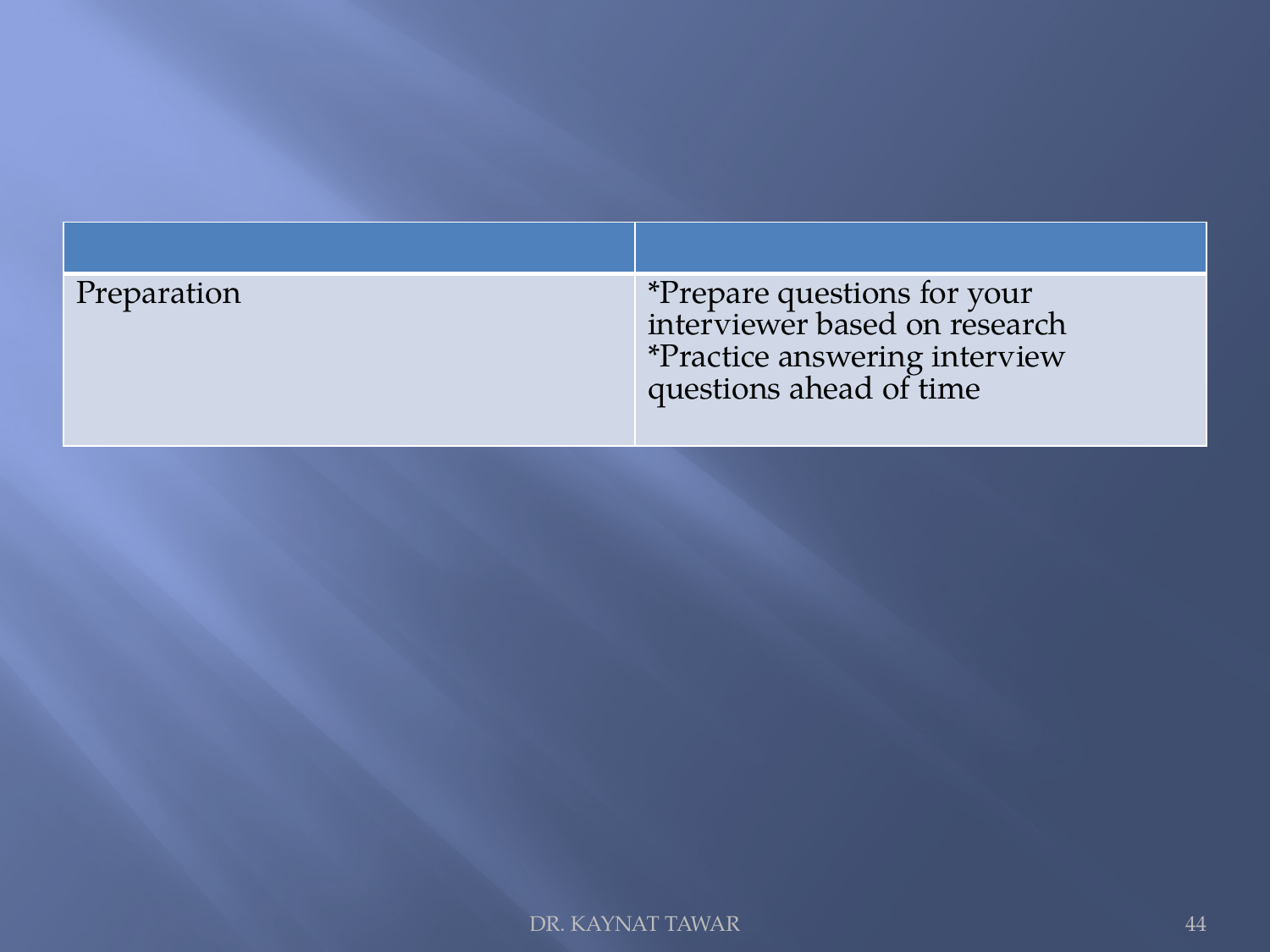

#
|  |  |
| --- | --- |
| Preparation | \*Prepare questions for your interviewer based on research \*Practice answering interview questions ahead of time |
DR. KAYNAT TAWAR
44